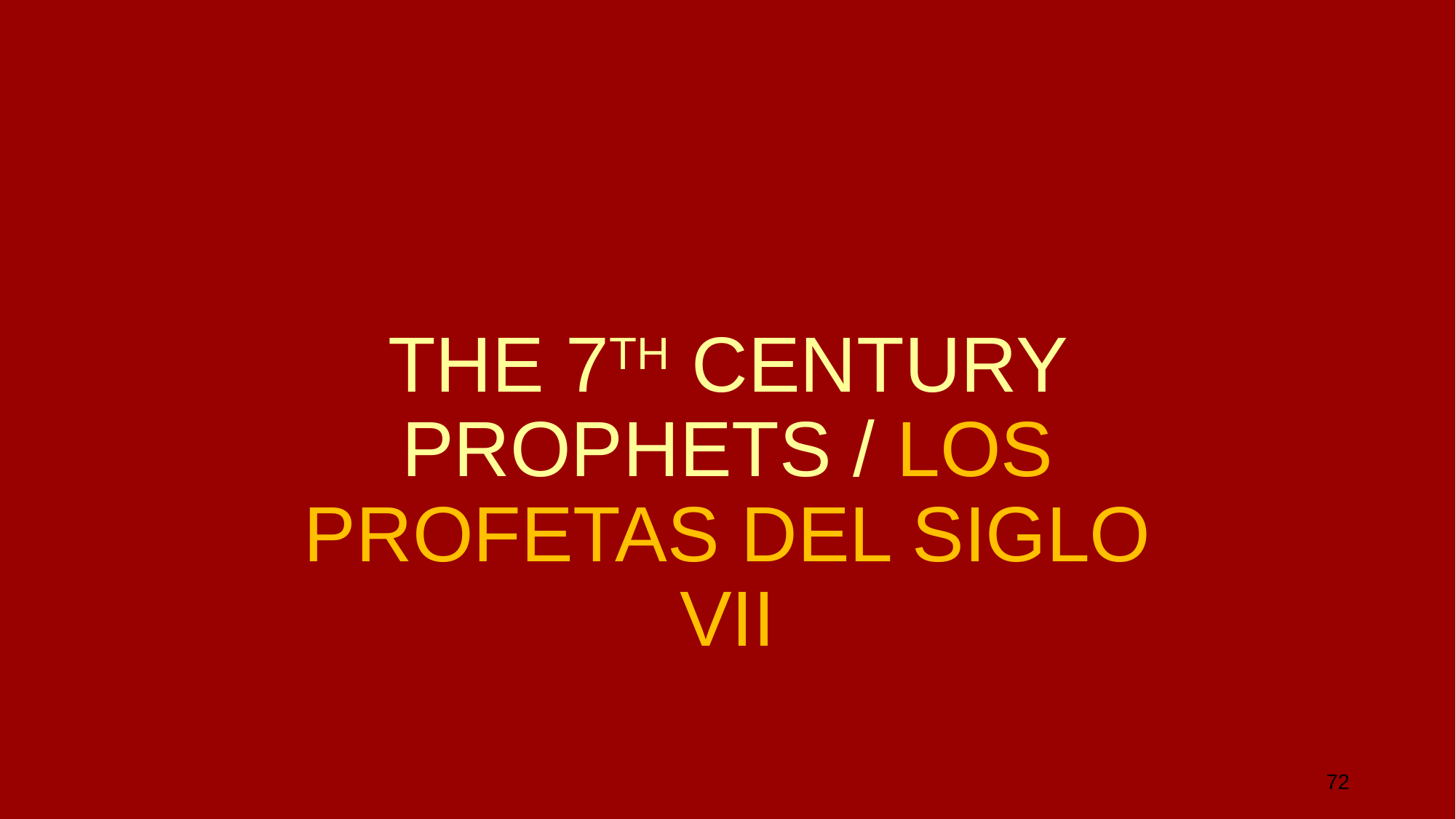

# THE 7TH CENTURY PROPHETS / LOS PROFETAS DEL SIGLO VII
72